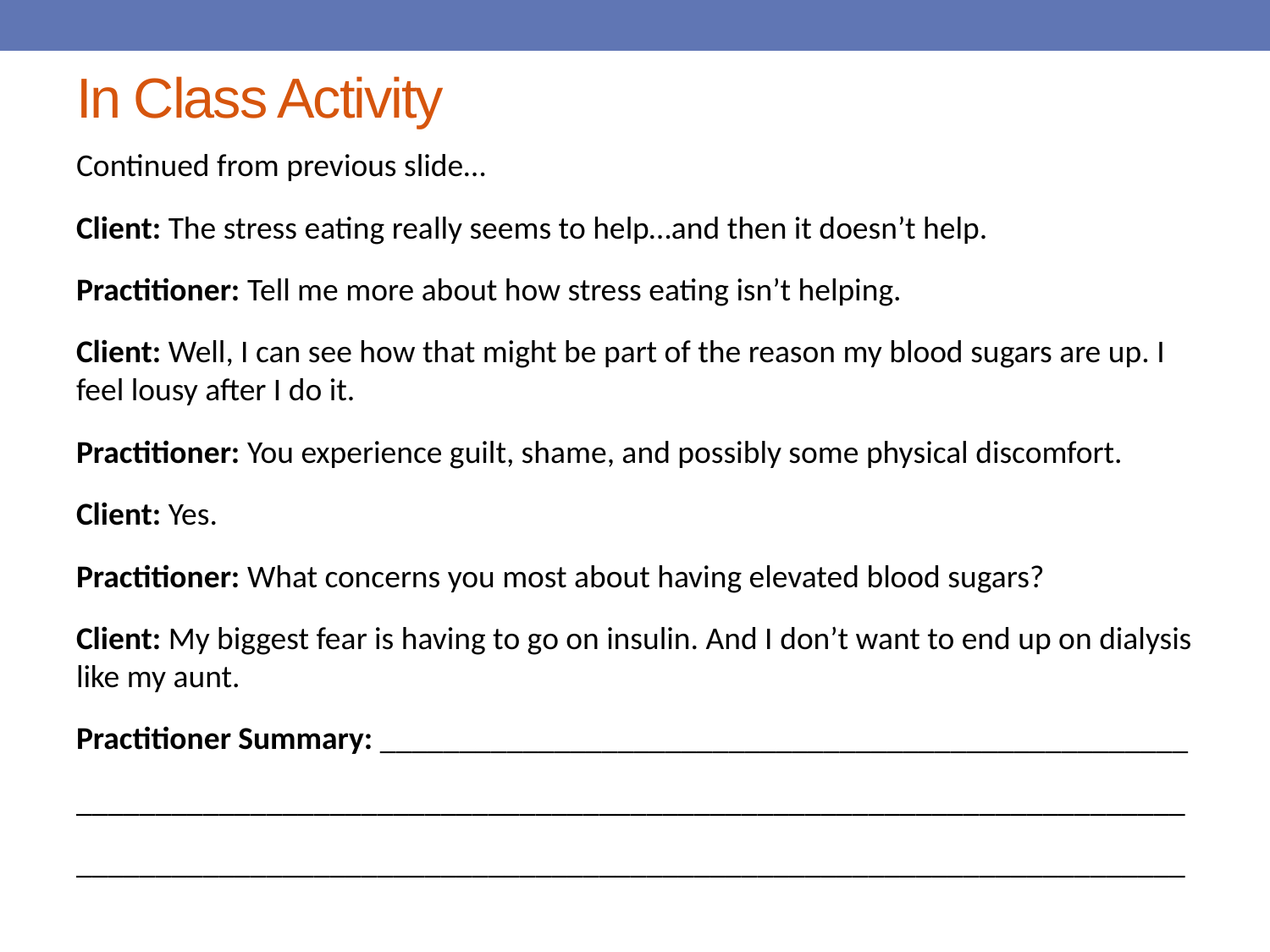

# In Class Activity
Continued from previous slide…
Client: The stress eating really seems to help…and then it doesn’t help.
Practitioner: Tell me more about how stress eating isn’t helping.
Client: Well, I can see how that might be part of the reason my blood sugars are up. I feel lousy after I do it.
Practitioner: You experience guilt, shame, and possibly some physical discomfort.
Client: Yes.
Practitioner: What concerns you most about having elevated blood sugars?
Client: My biggest fear is having to go on insulin. And I don’t want to end up on dialysis like my aunt.
Practitioner Summary: ___________________________________________________
______________________________________________________________________
______________________________________________________________________